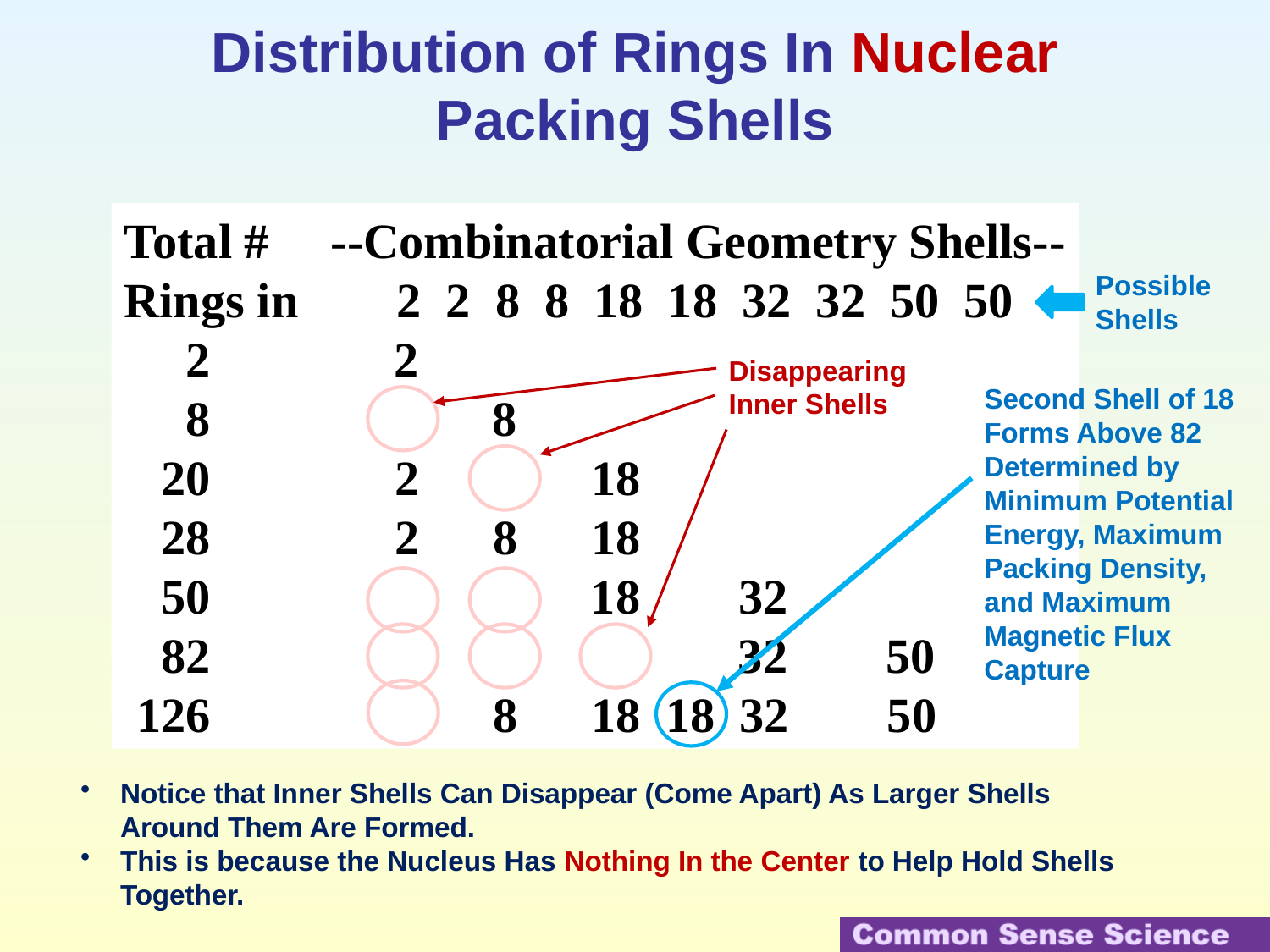

# Distribution of Rings In Nuclear Packing Shells
Total #     --Combinatorial Geometry Shells--
Rings in        2  2  8  8  18  18  32  32  50  50
     2               2
     8                       8
   20               2              18
   28               2      8      18
   50                               18        32
   82                                           32        50
 126                       8      18  18  32        50
Possible Shells

Disappearing Inner Shells
Second Shell of 18 Forms Above 82
Determined by Minimum Potential Energy, Maximum Packing Density, and Maximum Magnetic Flux Capture

Notice that Inner Shells Can Disappear (Come Apart) As Larger Shells Around Them Are Formed.
This is because the Nucleus Has Nothing In the Center to Help Hold Shells Together.